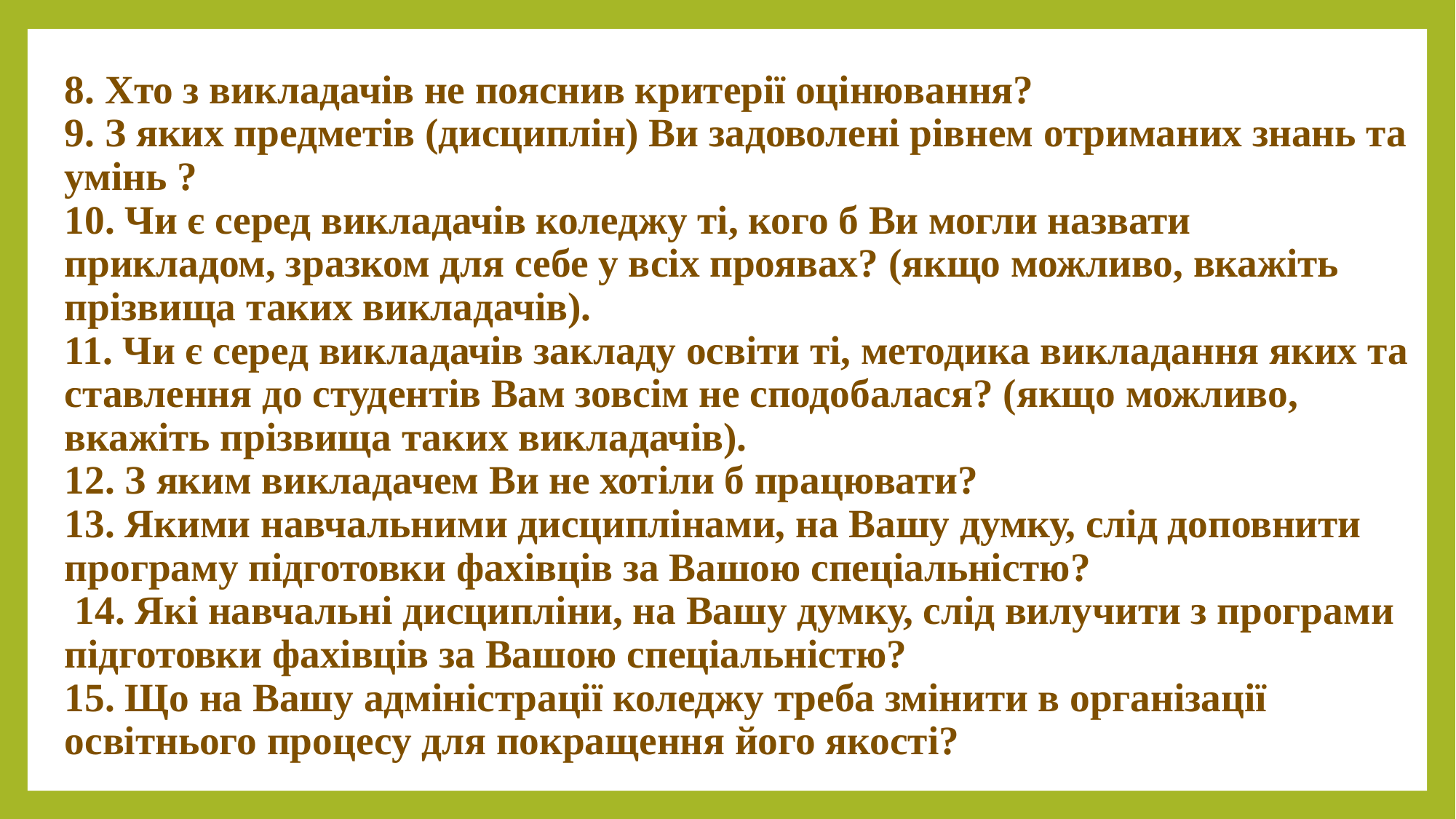

# 8. Хто з викладачів не пояснив критерії оцінювання? 9. З яких предметів (дисциплін) Ви задоволені рівнем отриманих знань та умінь ? 10. Чи є серед викладачів коледжу ті, кого б Ви могли назвати прикладом, зразком для себе у всіх проявах? (якщо можливо, вкажіть прізвища таких викладачів). 11. Чи є серед викладачів закладу освіти ті, методика викладання яких та ставлення до студентів Вам зовсім не сподобалася? (якщо можливо, вкажіть прізвища таких викладачів). 12. З яким викладачем Ви не хотіли б працювати? 13. Якими навчальними дисциплінами, на Вашу думку, слід доповнити програму підготовки фахівців за Вашою спеціальністю? 14. Які навчальні дисципліни, на Вашу думку, слід вилучити з програми підготовки фахівців за Вашою спеціальністю? 15. Що на Вашу адміністрації коледжу треба змінити в організації освітнього процесу для покращення його якості?